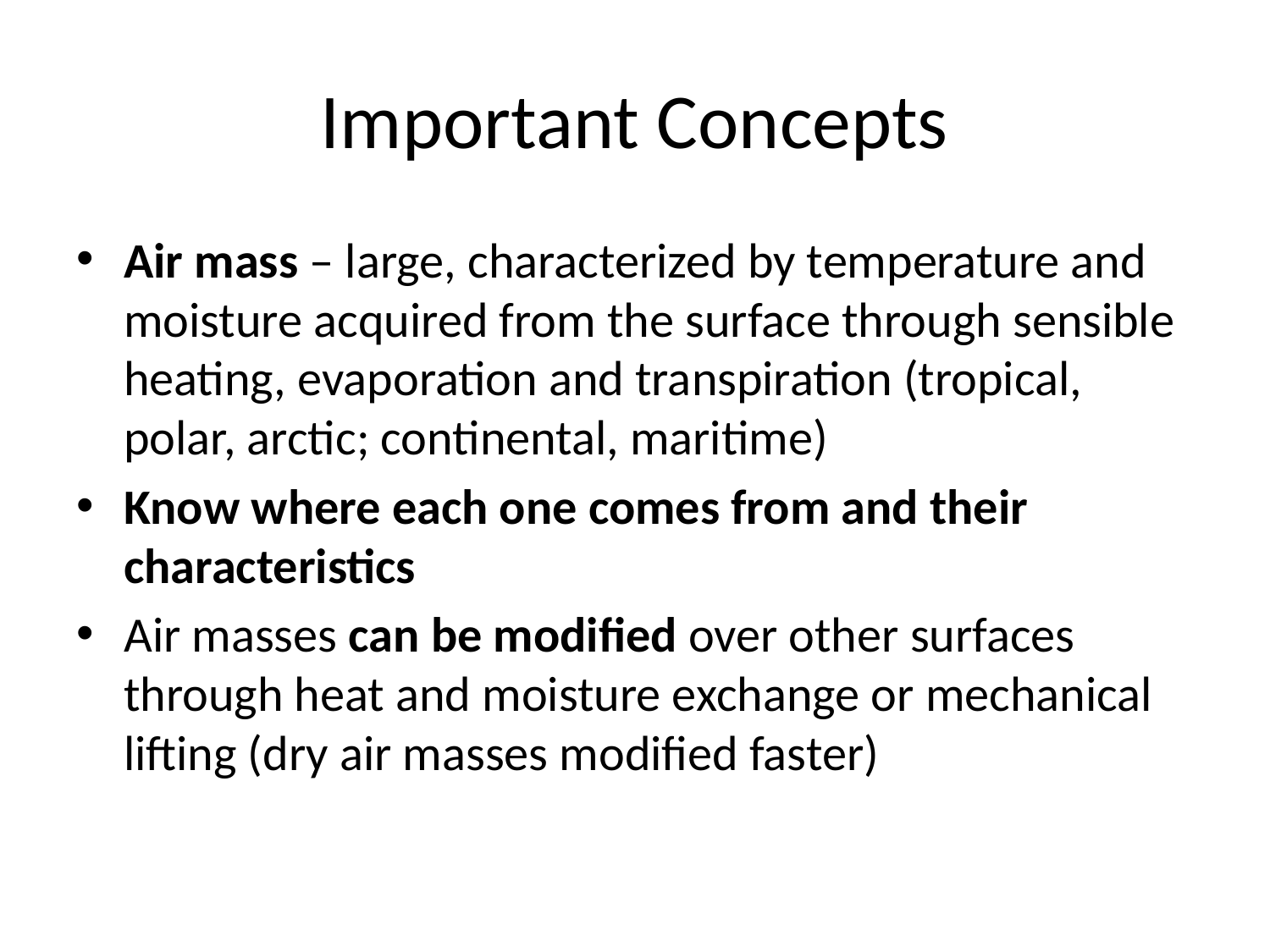

# Important Concepts
Air mass – large, characterized by temperature and moisture acquired from the surface through sensible heating, evaporation and transpiration (tropical, polar, arctic; continental, maritime)
Know where each one comes from and their characteristics
Air masses can be modified over other surfaces through heat and moisture exchange or mechanical lifting (dry air masses modified faster)